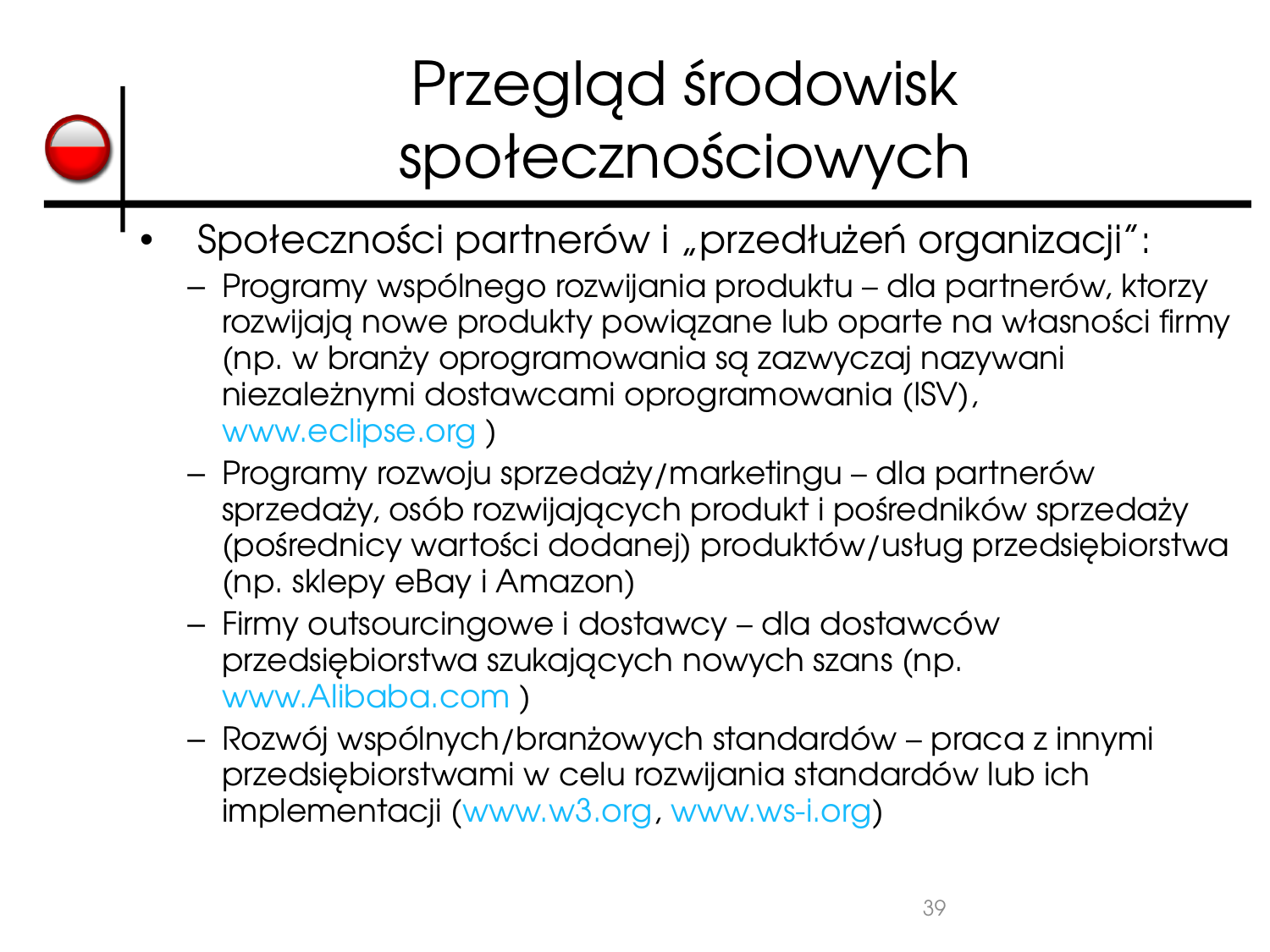

# Przegląd środowisk społecznościowych
 Społeczności partnerów i „przedłużeń organizacji”:
Programy wspólnego rozwijania produktu – dla partnerów, ktorzy rozwijają nowe produkty powiązane lub oparte na własności firmy (np. w branży oprogramowania są zazwyczaj nazywani niezależnymi dostawcami oprogramowania (ISV), www.eclipse.org )
Programy rozwoju sprzedaży/marketingu – dla partnerów sprzedaży, osób rozwijających produkt i pośredników sprzedaży (pośrednicy wartości dodanej) produktów/usług przedsiębiorstwa (np. sklepy eBay i Amazon)
Firmy outsourcingowe i dostawcy – dla dostawców przedsiębiorstwa szukających nowych szans (np. www.Alibaba.com )
Rozwój wspólnych/branżowych standardów – praca z innymi przedsiębiorstwami w celu rozwijania standardów lub ich implementacji (www.w3.org, www.ws-i.org)

39